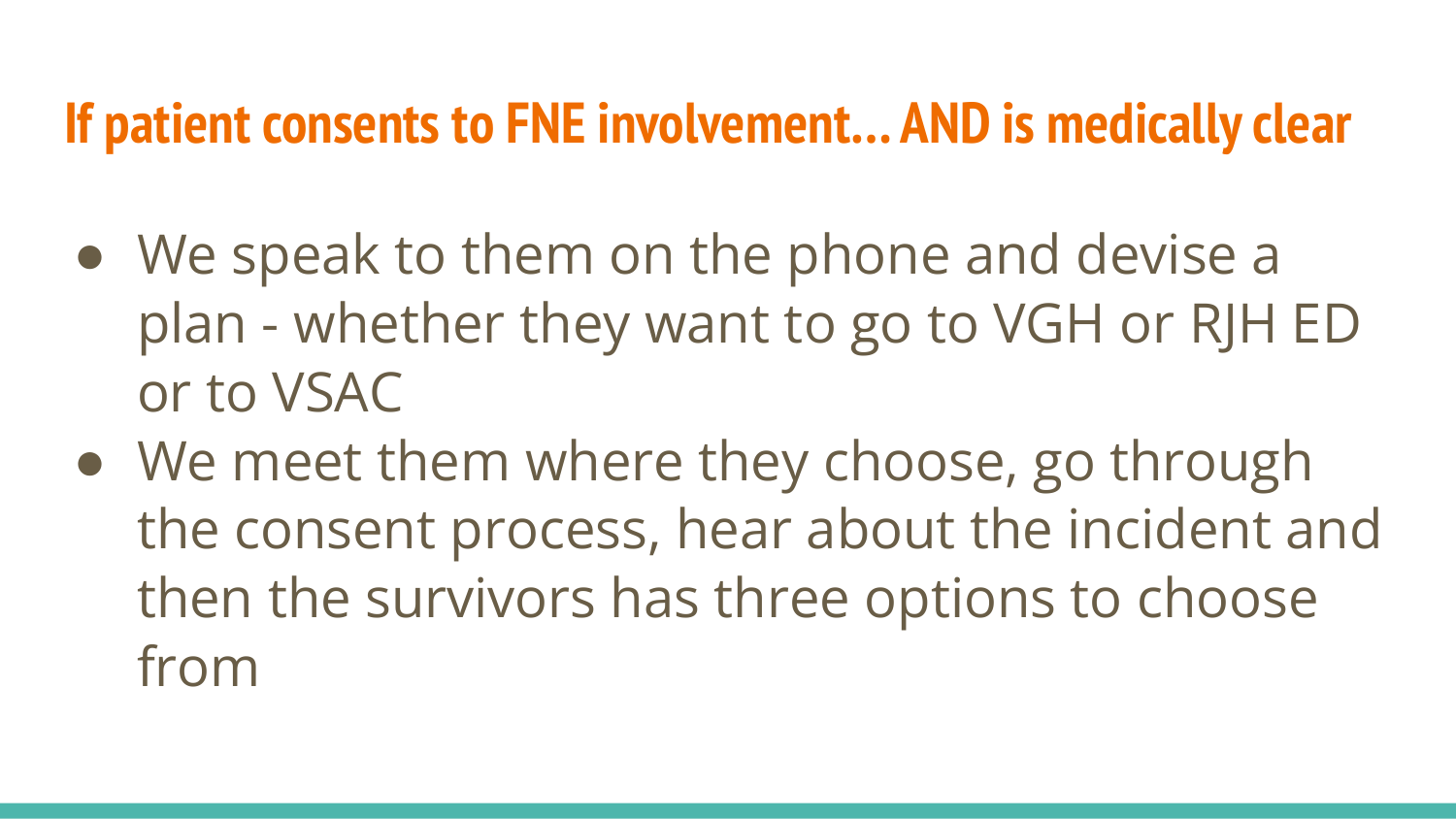

# If patient consents to FNE involvement… AND is medically clear
We speak to them on the phone and devise a plan - whether they want to go to VGH or RJH ED or to VSAC
We meet them where they choose, go through the consent process, hear about the incident and then the survivors has three options to choose from